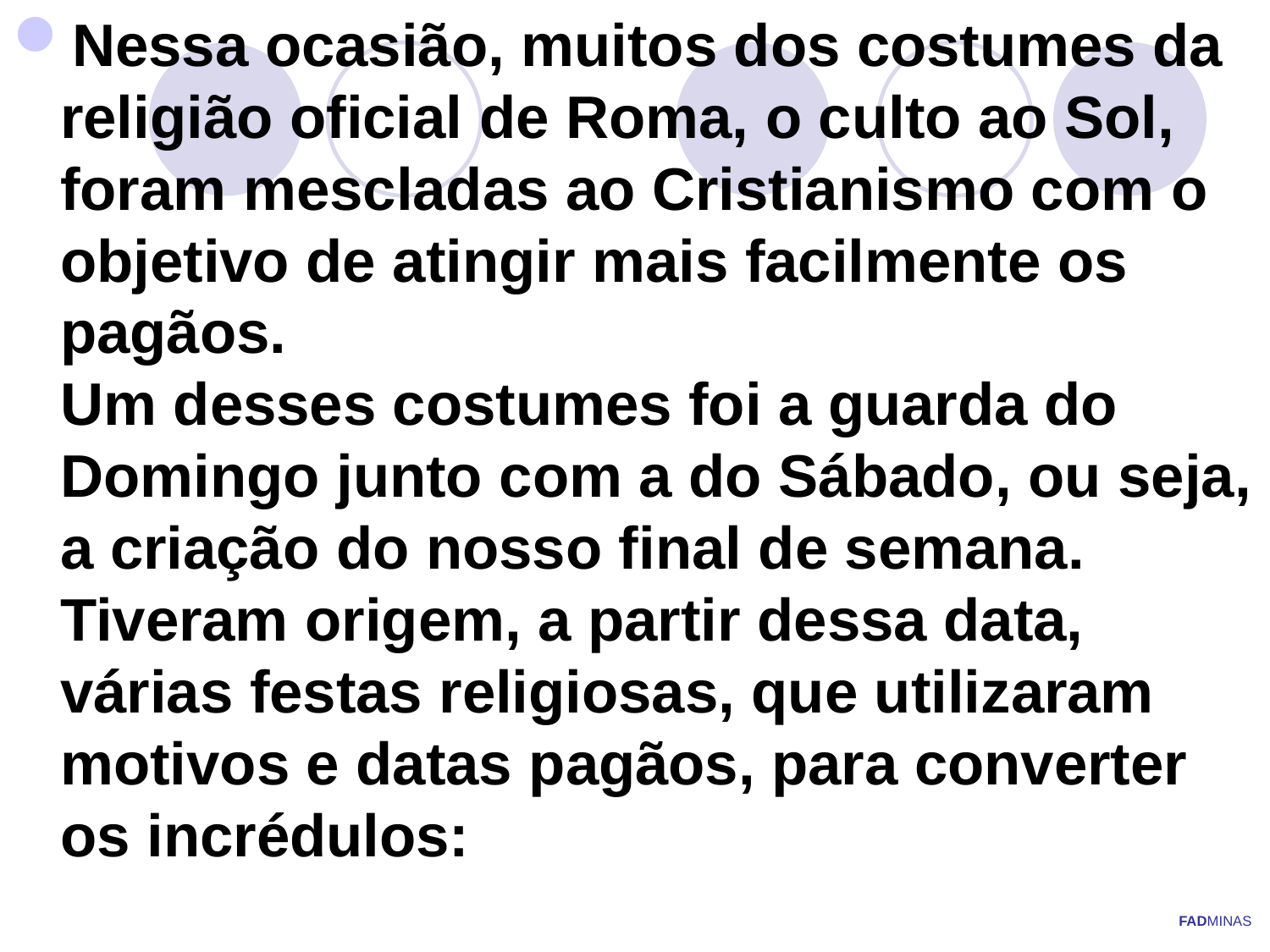

Nessa ocasião, muitos dos costumes da religião oficial de Roma, o culto ao Sol, foram mescladas ao Cristianismo com o objetivo de atingir mais facilmente os pagãos.
Um desses costumes foi a guarda do Domingo junto com a do Sábado, ou seja, a criação do nosso final de semana.
Tiveram origem, a partir dessa data, várias festas religiosas, que utilizaram motivos e datas pagãos, para converter os incrédulos:
FADMINAS